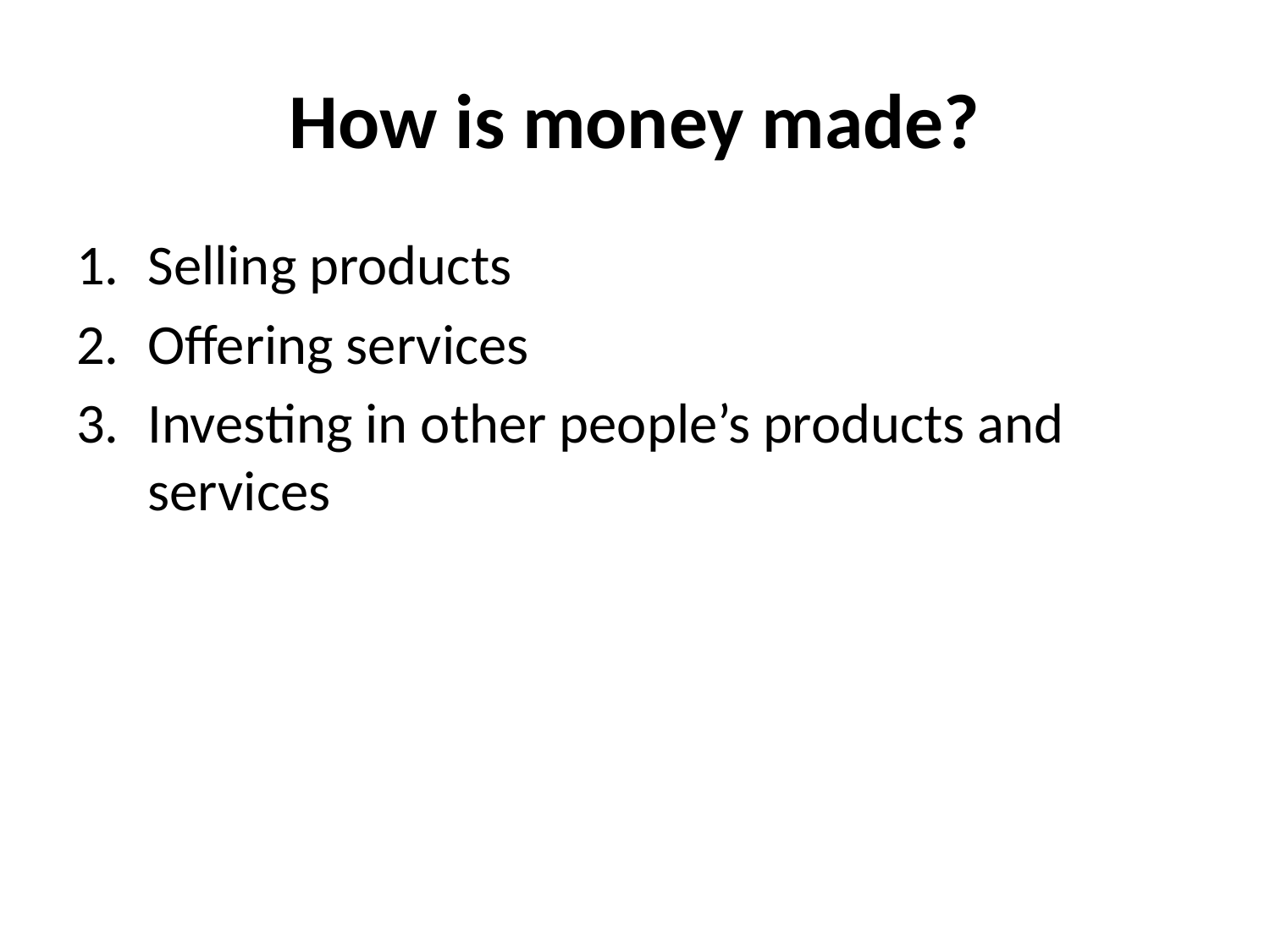

# How is money made?
Selling products
Offering services
Investing in other people’s products and services